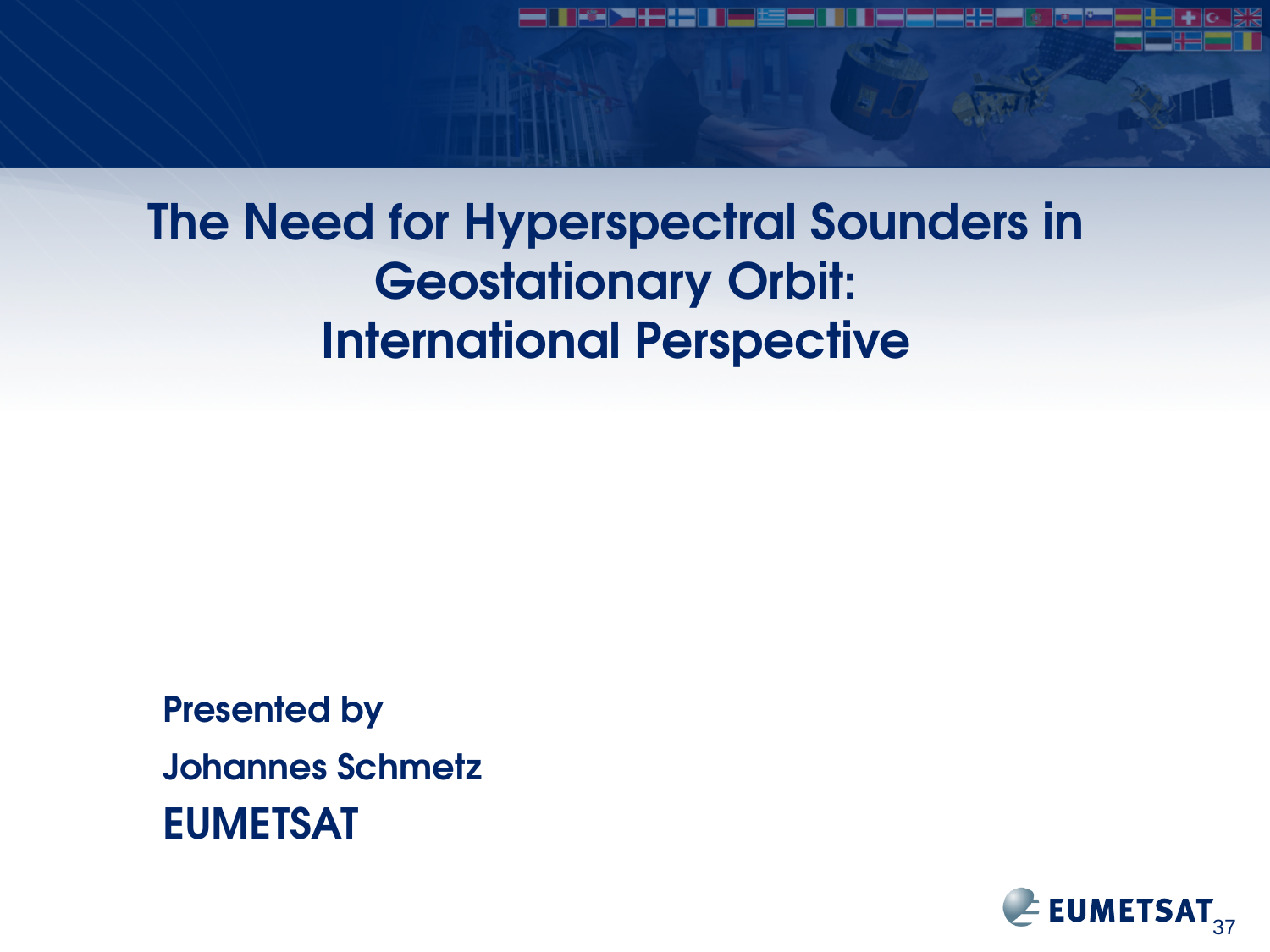

# The Need for Hyperspectral Sounders in Geostationary Orbit: International Perspective
Presented by
Johannes Schmetz
EUMETSAT
37